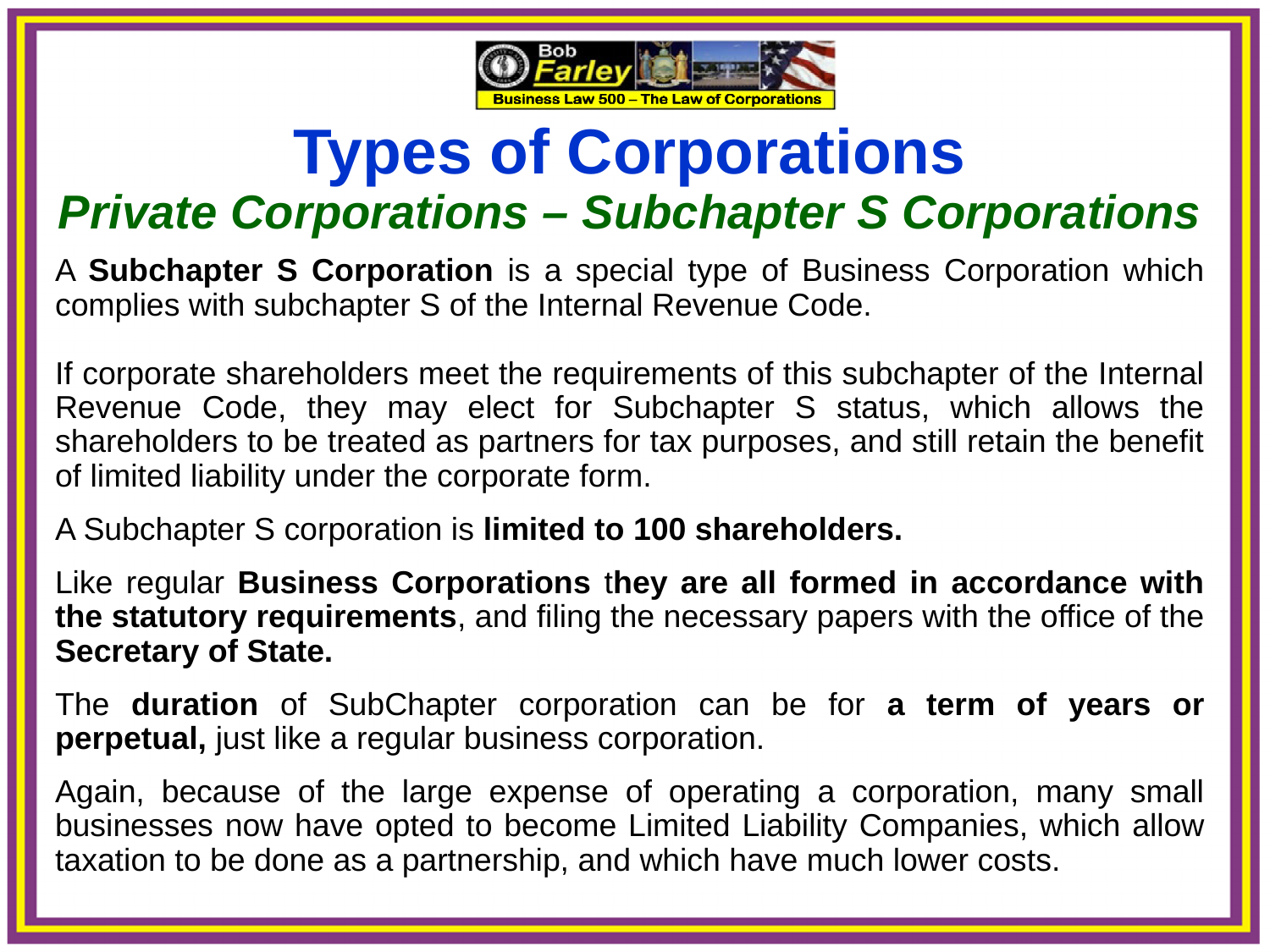

Types of Corporations
Private Corporations – Subchapter S Corporations

A Subchapter S Corporation is a special type of Business Corporation which complies with subchapter S of the Internal Revenue Code.

If corporate shareholders meet the requirements of this subchapter of the Internal Revenue Code, they may elect for Subchapter S status, which allows the shareholders to be treated as partners for tax purposes, and still retain the benefit of limited liability under the corporate form.

A Subchapter S corporation is limited to 100 shareholders.

Like regular Business Corporations they are all formed in accordance with the statutory requirements, and filing the necessary papers with the office of the Secretary of State.

The duration of SubChapter corporation can be for a term of years or perpetual, just like a regular business corporation.

Again, because of the large expense of operating a corporation, many small businesses now have opted to become Limited Liability Companies, which allow taxation to be done as a partnership, and which have much lower costs.